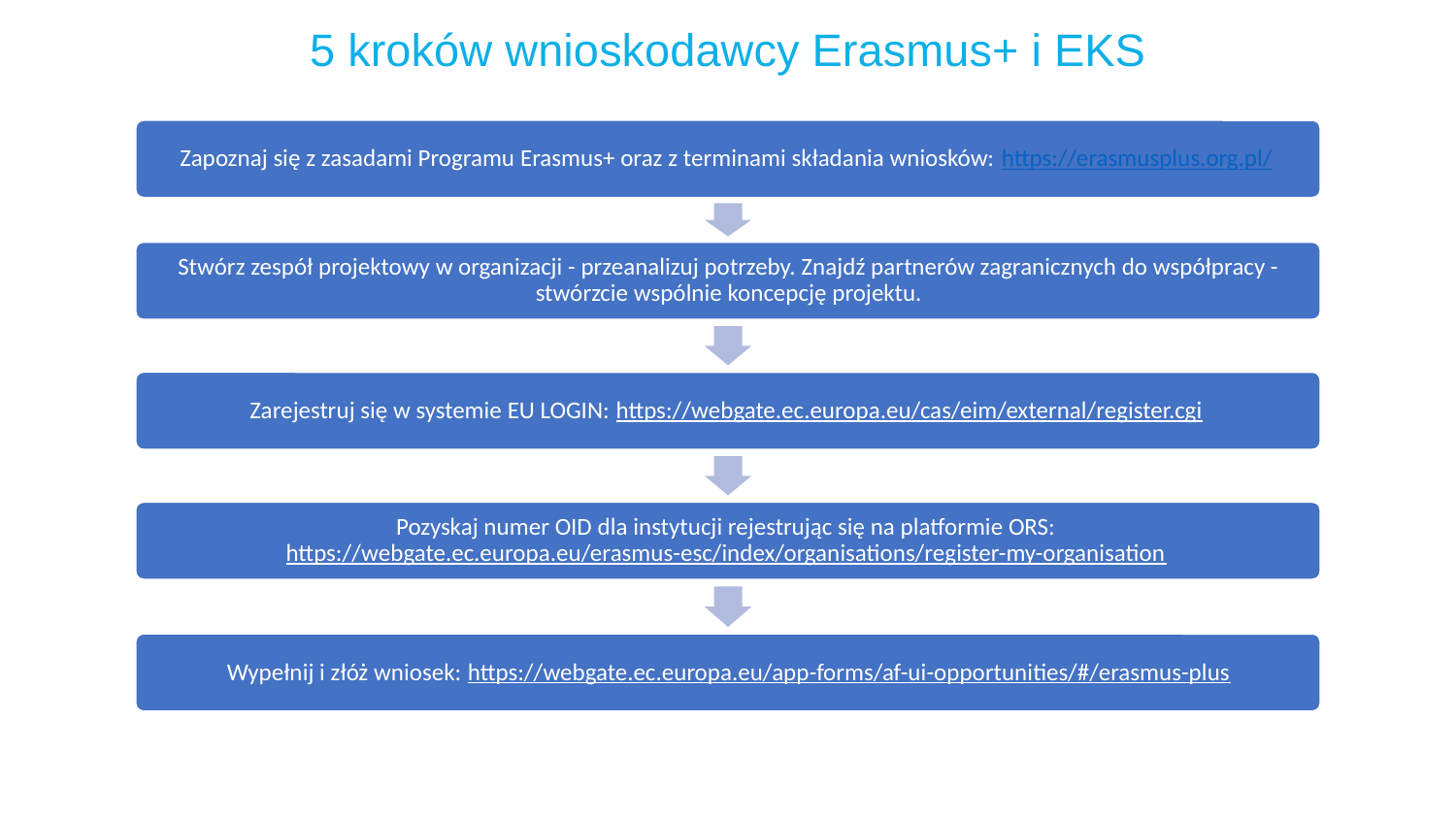

5 kroków wnioskodawcy Erasmus+ i EKS
Zapoznaj się z zasadami Programu Erasmus+ oraz z terminami składania wniosków: https://erasmusplus.org.pl/

Stwórz zespół projektowy w organizacji - przeanalizuj potrzeby. Znajdź partnerów zagranicznych do współpracy - stwórzcie wspólnie koncepcję projektu.

Zarejestruj się w systemie EU LOGIN: https://webgate.ec.europa.eu/cas/eim/external/register.cgi

Pozyskaj numer OID dla instytucji rejestrując się na platformie ORS: https://webgate.ec.europa.eu/erasmus-esc/index/organisations/register-my-organisation

 Wypełnij i złóż wniosek: https://webgate.ec.europa.eu/app-forms/af-ui-opportunities/#/erasmus-plus